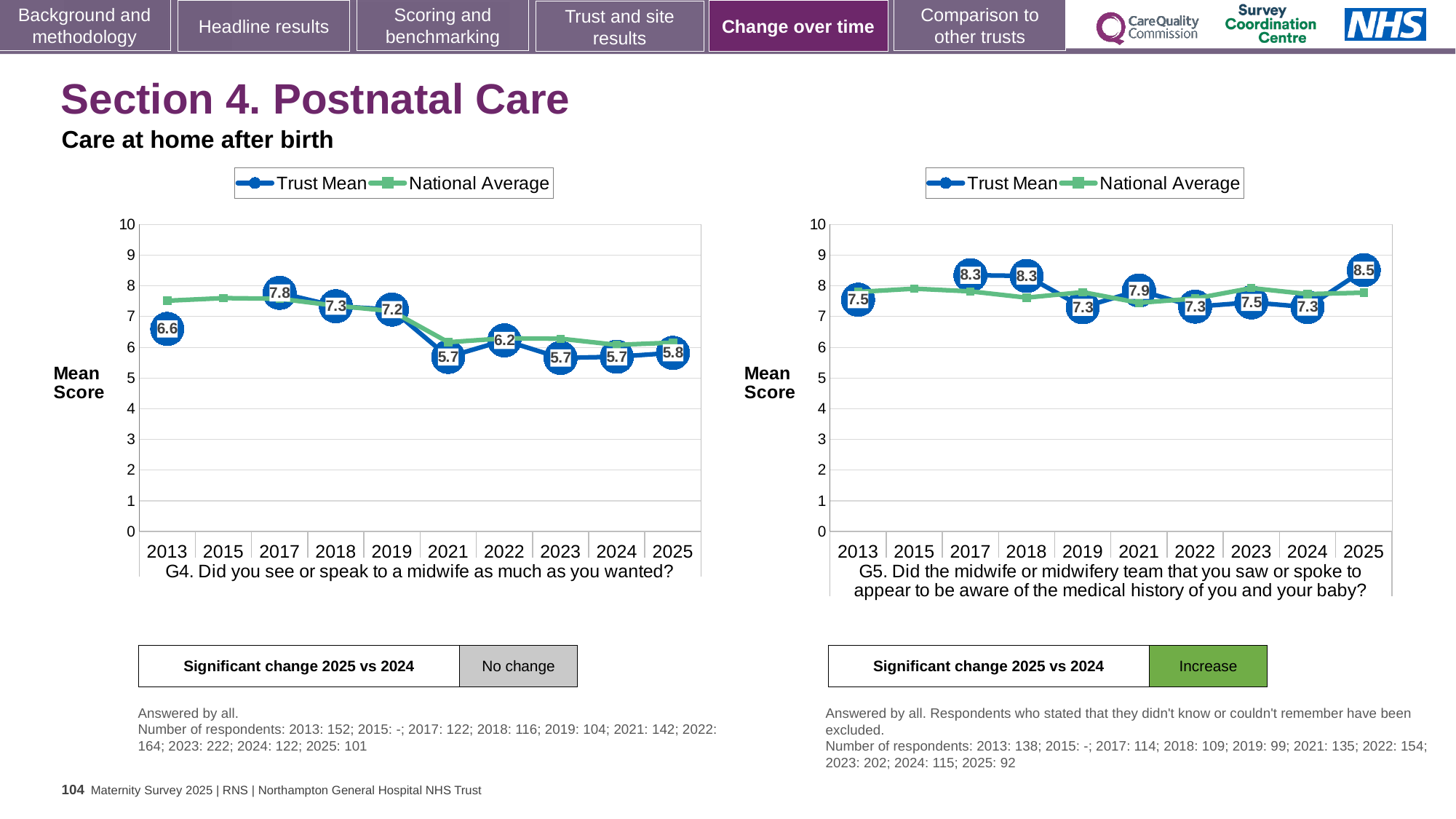

# Section 4. Postnatal Care
Care at home after birth

### Chart

| Category | Trust Mean | National Average |
|---|---|---|
| 2013 | 6.597554622428403 | 7.515580972333314 |
| 2015 | None | 7.601427912062792 |
| 2017 | 7.771897666737768 | 7.58010620655704 |
| 2018 | 7.335810444585226 | 7.354810064935795 |
| 2019 | 7.227861798608463 | 7.175228924779978 |
| 2021 | 5.686702584756342 | 6.165367048399976 |
| 2022 | 6.225809009551545 | 6.292105891967137 |
| 2023 | 5.653223117087657 | 6.279401313954132 |
| 2024 | 5.69230472079984 | 6.07845289652032 |
| 2025 | 5.819242405208247 | 6.153022507697577 |

### Chart

| Category | Trust Mean | National Average |
|---|---|---|
| 2013 | 7.549296785466645 | 7.802225802191623 |
| 2015 | None | 7.90743851470243 |
| 2017 | 8.34687431769406 | 7.819789024011434 |
| 2018 | 8.323174568475498 | 7.616704316805158 |
| 2019 | 7.302163249697259 | 7.794212327855689 |
| 2021 | 7.85089586812544 | 7.44762572455776 |
| 2022 | 7.322847242660126 | 7.587248377463092 |
| 2023 | 7.461939118391485 | 7.926276822703995 |
| 2024 | 7.307348309965334 | 7.73212761871569 |
| 2025 | 8.513175657828905 | 7.77733803629453 |
| Significant change 2025 vs 2024 | No change |
| --- | --- |
| Significant change 2025 vs 2024 | Increase |
| --- | --- |
Answered by all.
Number of respondents: 2013: 152; 2015: -; 2017: 122; 2018: 116; 2019: 104; 2021: 142; 2022: 164; 2023: 222; 2024: 122; 2025: 101
Answered by all. Respondents who stated that they didn't know or couldn't remember have been excluded.
Number of respondents: 2013: 138; 2015: -; 2017: 114; 2018: 109; 2019: 99; 2021: 135; 2022: 154; 2023: 202; 2024: 115; 2025: 92
104